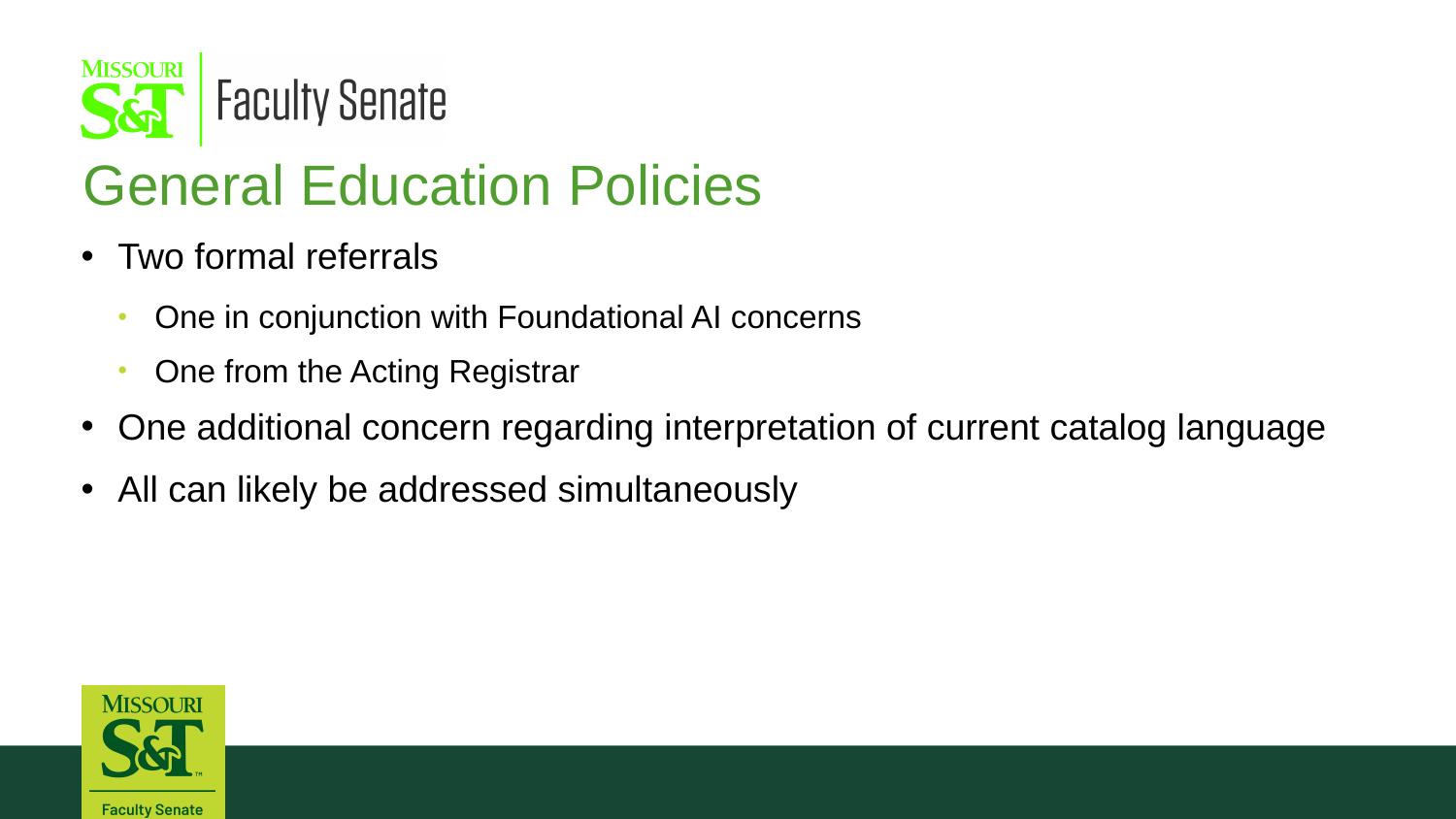

General Education Policies
Two formal referrals
One in conjunction with Foundational AI concerns
One from the Acting Registrar
One additional concern regarding interpretation of current catalog language
All can likely be addressed simultaneously